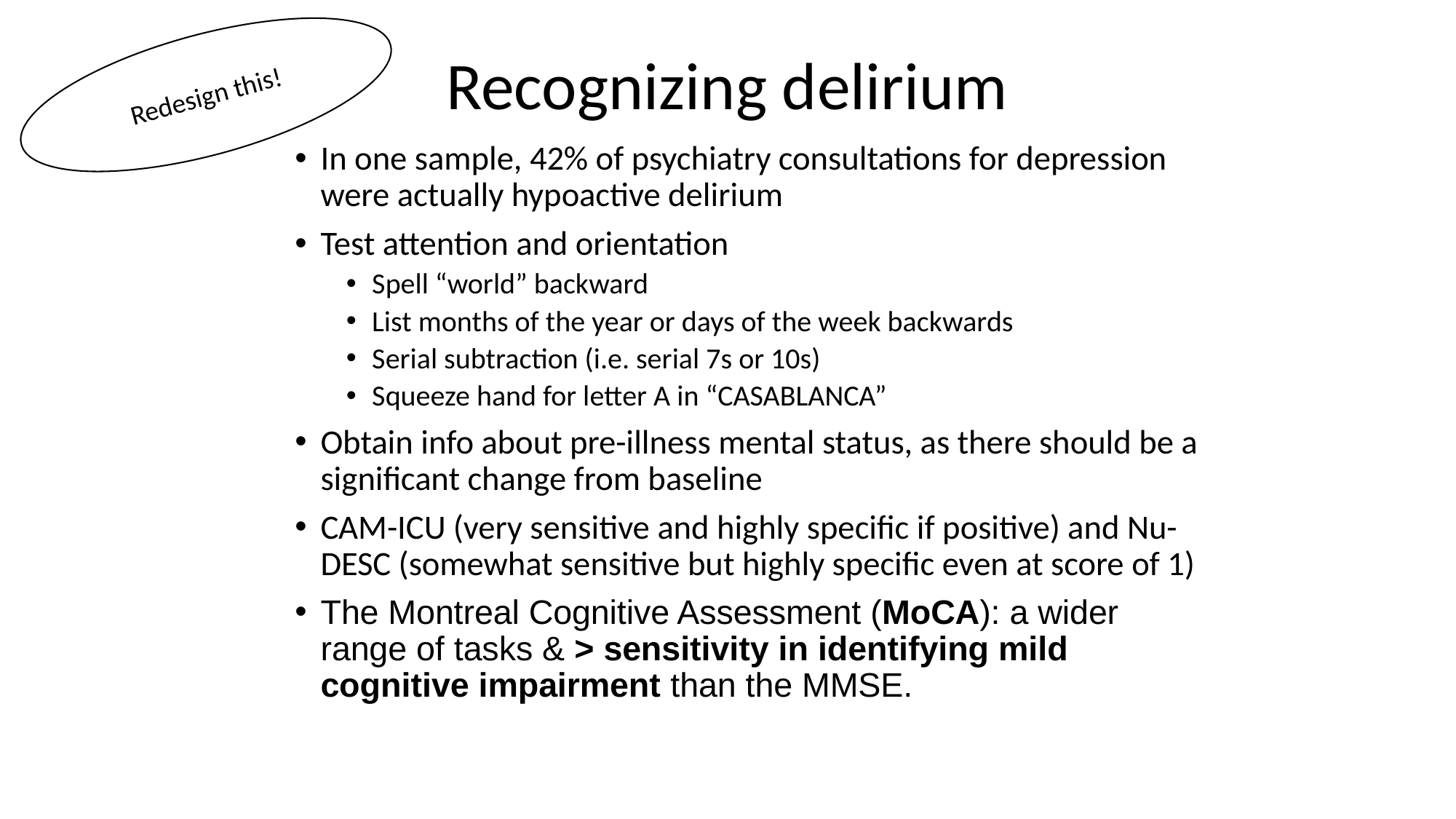

# Recognizing delirium
Redesign this!
In one sample, 42% of psychiatry consultations for depression were actually hypoactive delirium
Test attention and orientation
Spell “world” backward
List months of the year or days of the week backwards
Serial subtraction (i.e. serial 7s or 10s)
Squeeze hand for letter A in “CASABLANCA”
Obtain info about pre-illness mental status, as there should be a significant change from baseline
CAM-ICU (very sensitive and highly specific if positive) and Nu-DESC (somewhat sensitive but highly specific even at score of 1)
The Montreal Cognitive Assessment (MoCA): a wider range of tasks & > sensitivity in identifying mild cognitive impairment than the MMSE.